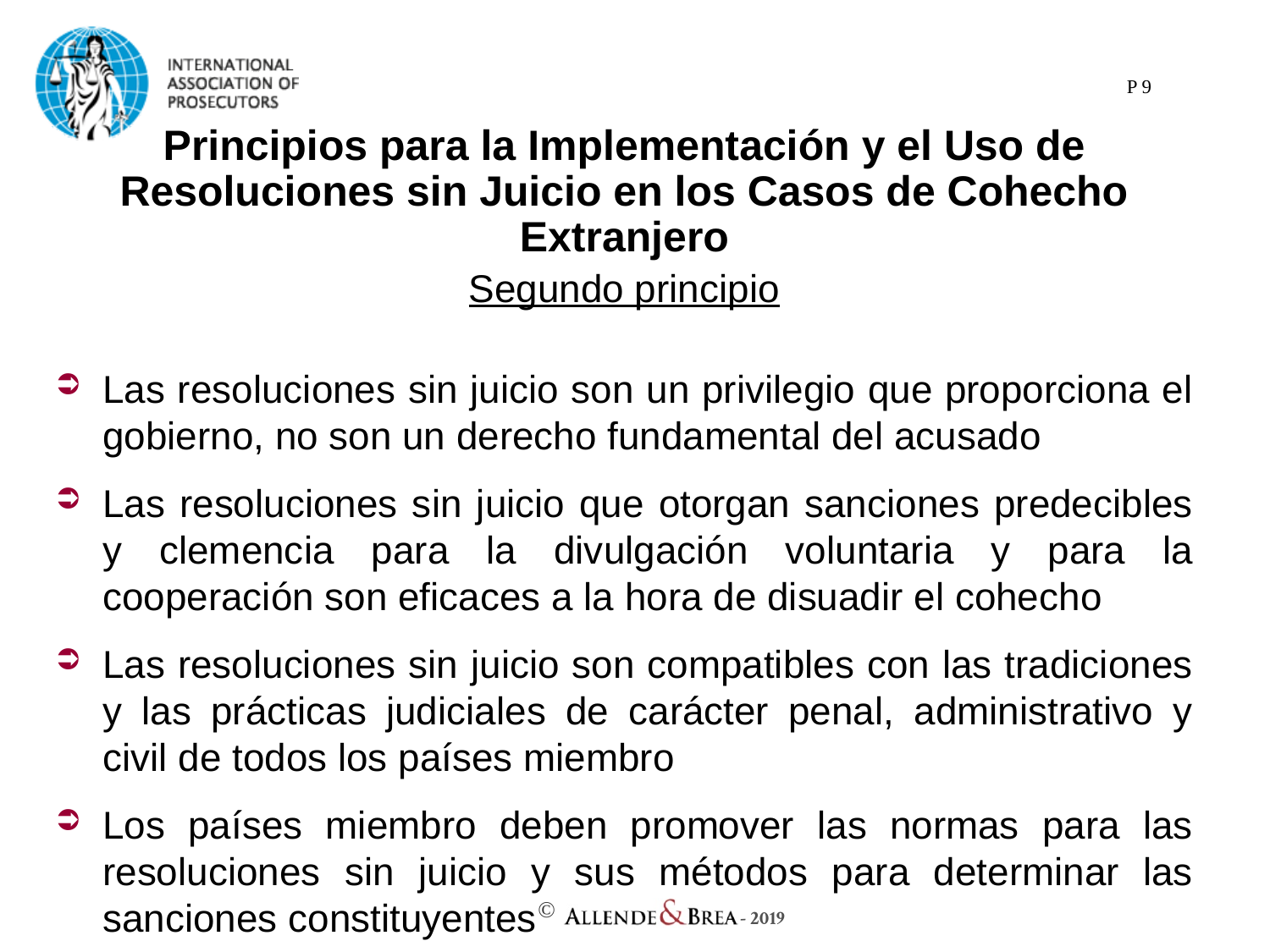

P 9
# Principios para la Implementación y el Uso de Resoluciones sin Juicio en los Casos de Cohecho Extranjero
Segundo principio

Las resoluciones sin juicio son un privilegio que proporciona el gobierno, no son un derecho fundamental del acusado
Las resoluciones sin juicio que otorgan sanciones predecibles y clemencia para la divulgación voluntaria y para la cooperación son eficaces a la hora de disuadir el cohecho
Las resoluciones sin juicio son compatibles con las tradiciones y las prácticas judiciales de carácter penal, administrativo y civil de todos los países miembro
Los países miembro deben promover las normas para las resoluciones sin juicio y sus métodos para determinar las sanciones constituyentes